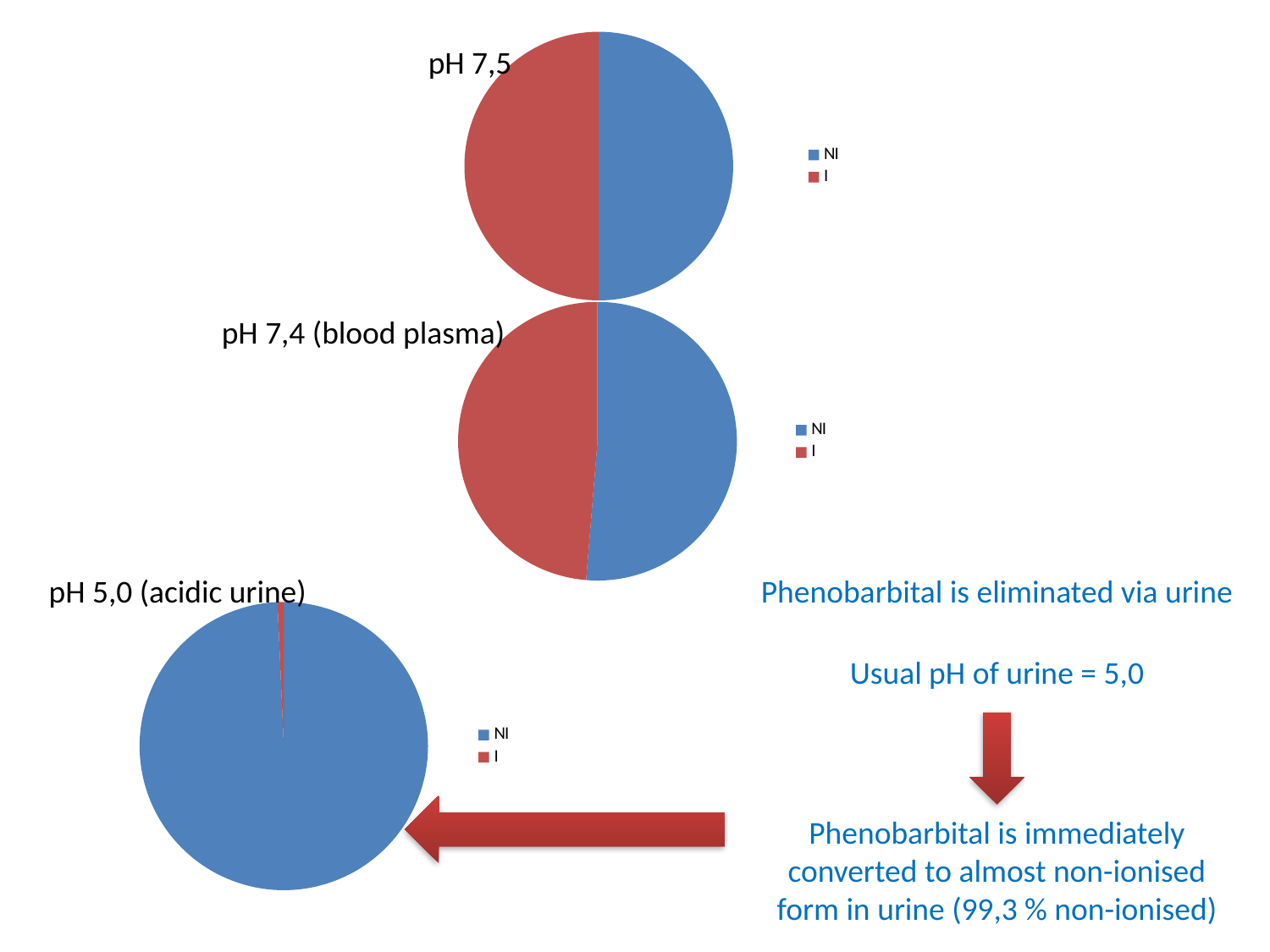

### Chart

| Category |  |
|---|---|
| NI | 50.0 |
| I | 50.0 |
pH 7,5

### Chart

| Category |  |
|---|---|
| NI | 51.3 |
| I | 48.7 |
pH 7,4 (blood plasma)
pH 5,0 (acidic urine)
Phenobarbital is eliminated via urine

### Chart

| Category |  |
|---|---|
| NI | 99.3 |
| I | 0.7 |
Usual pH of urine = 5,0

Phenobarbital is immediately converted to almost non-ionised form in urine (99,3 % non-ionised)